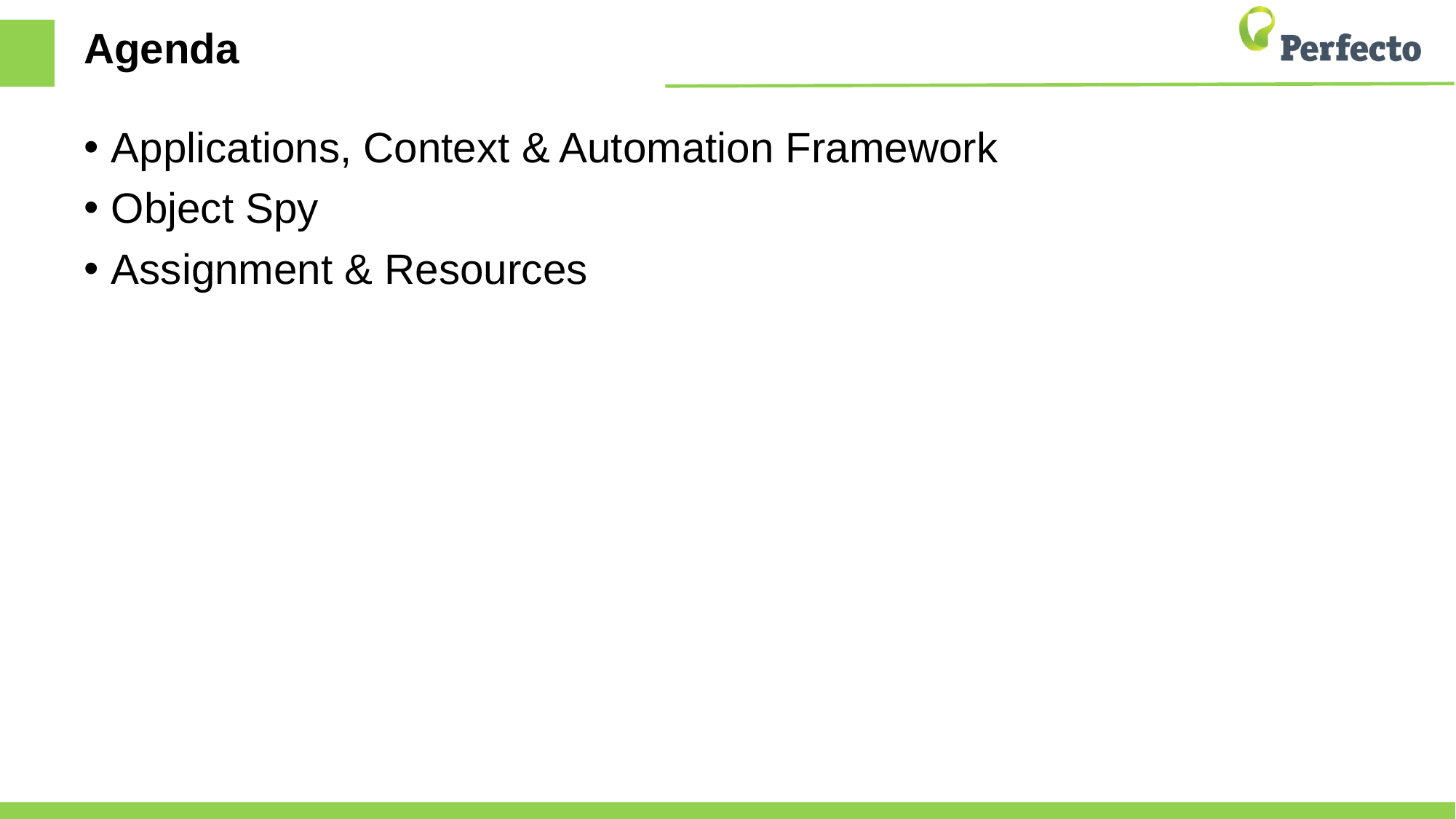

# Agenda
Applications, Context & Automation Framework
Object Spy
Assignment & Resources